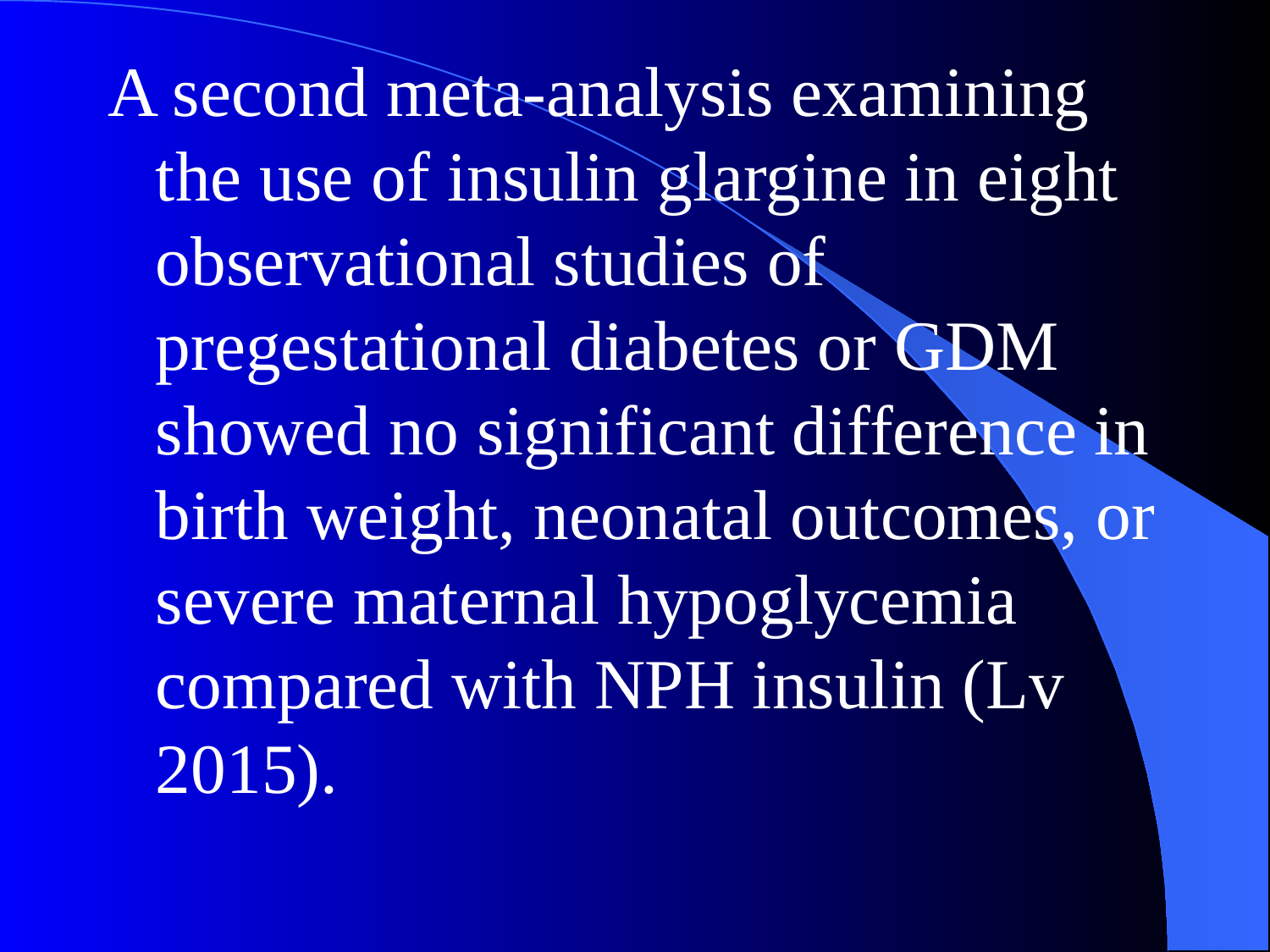

A second meta-analysis examining the use of insulin glargine in eight observational studies of pregestational diabetes or GDM showed no significant difference in birth weight, neonatal outcomes, or severe maternal hypoglycemia compared with NPH insulin (Lv 2015).